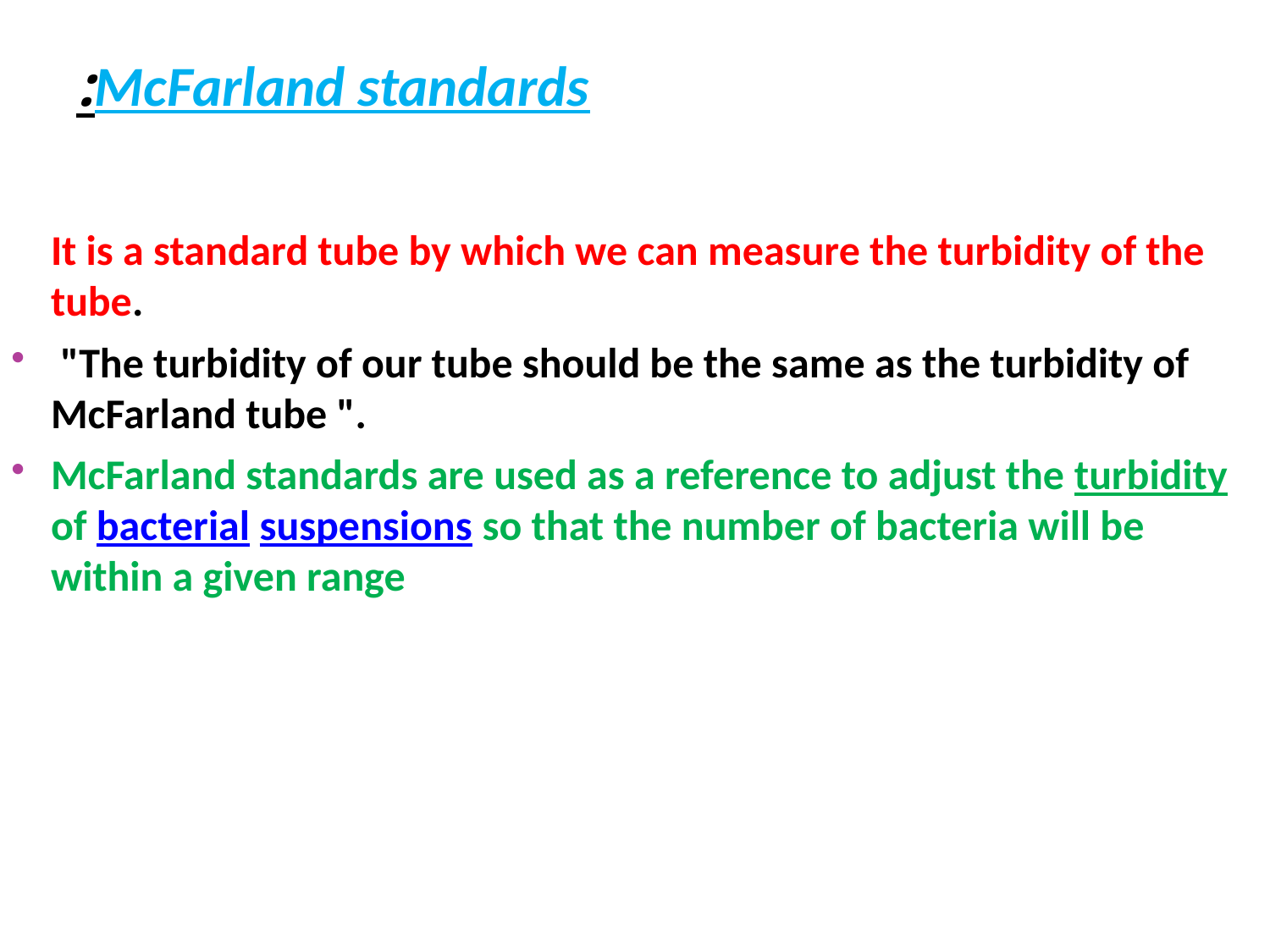

# McFarland standards:
It is a standard tube by which we can measure the turbidity of the tube.
 "The turbidity of our tube should be the same as the turbidity of McFarland tube ".
McFarland standards are used as a reference to adjust the turbidity of bacterial suspensions so that the number of bacteria will be within a given range